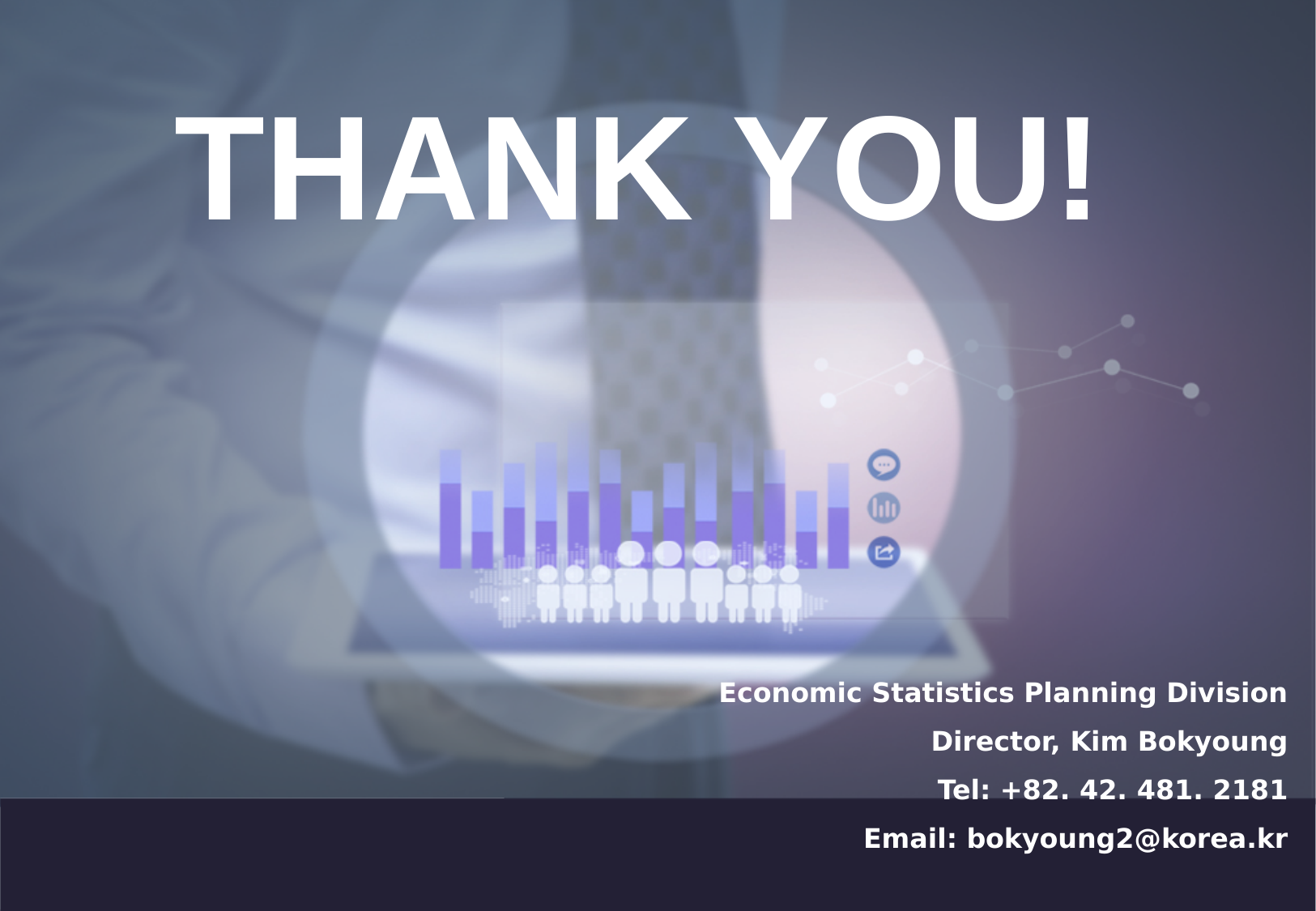

THANK YOU!
Economic Statistics Planning Division
Director, Kim Bokyoung
Tel: +82. 42. 481. 2181
Email: bokyoung2@korea.kr